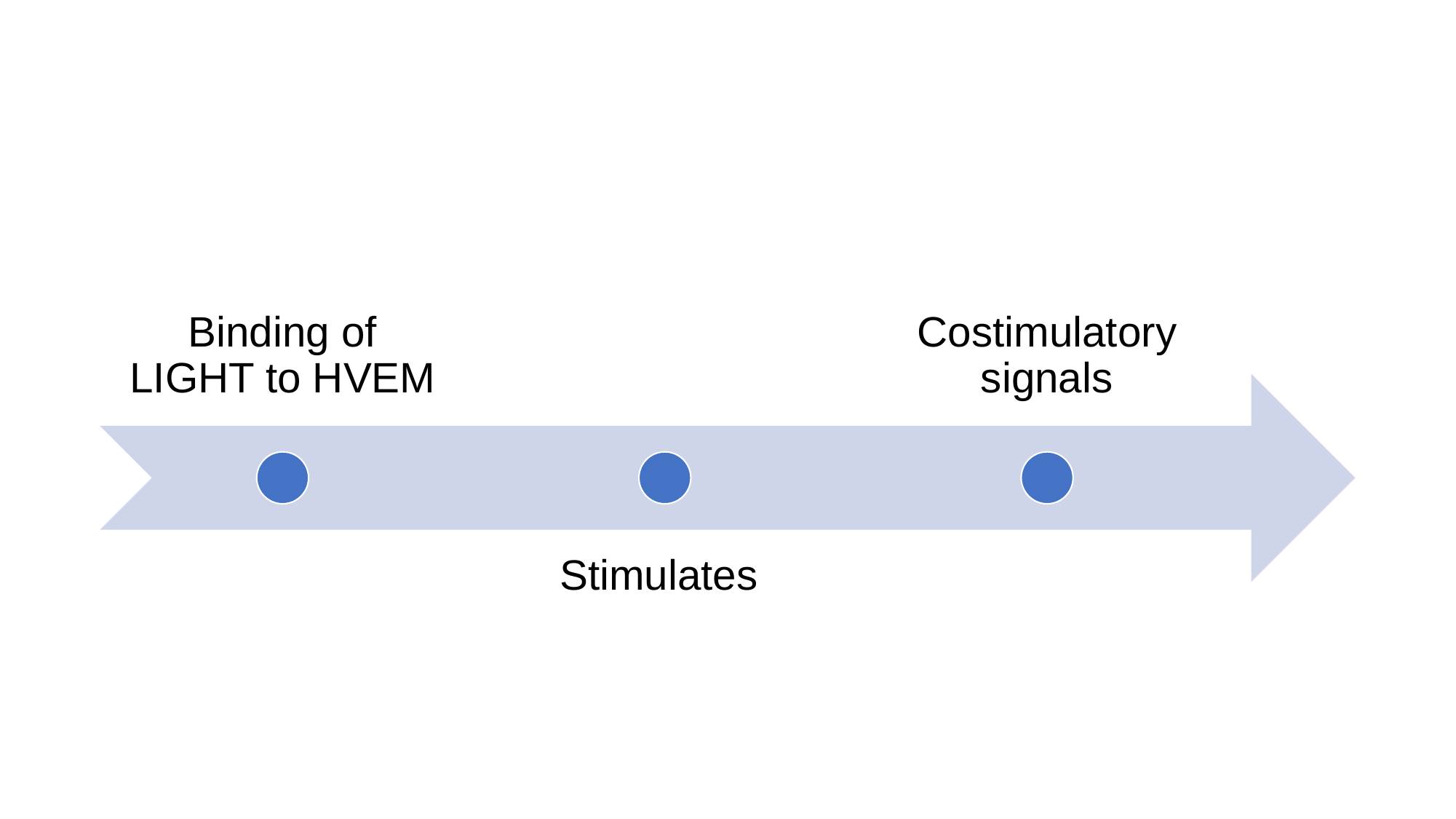

#
Binding of LIGHT to HVEM
Stimulates
Costimulatory signals